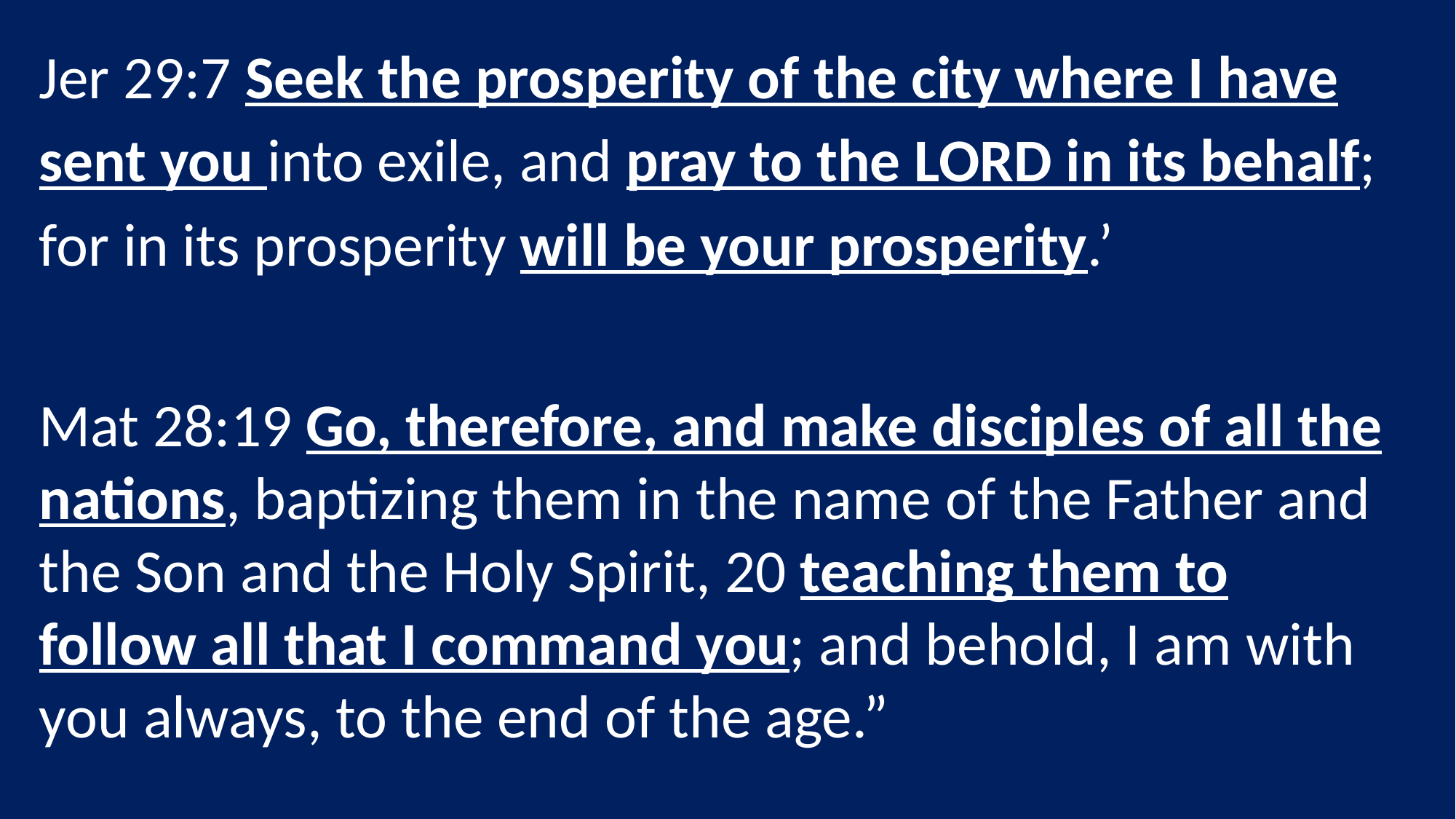

Jer 29:7 Seek the prosperity of the city where I have sent you into exile, and pray to the LORD in its behalf; for in its prosperity will be your prosperity.’

Mat 28:19 Go, therefore, and make disciples of all the nations, baptizing them in the name of the Father and the Son and the Holy Spirit, 20 teaching them to follow all that I command you; and behold, I am with you always, to the end of the age.”